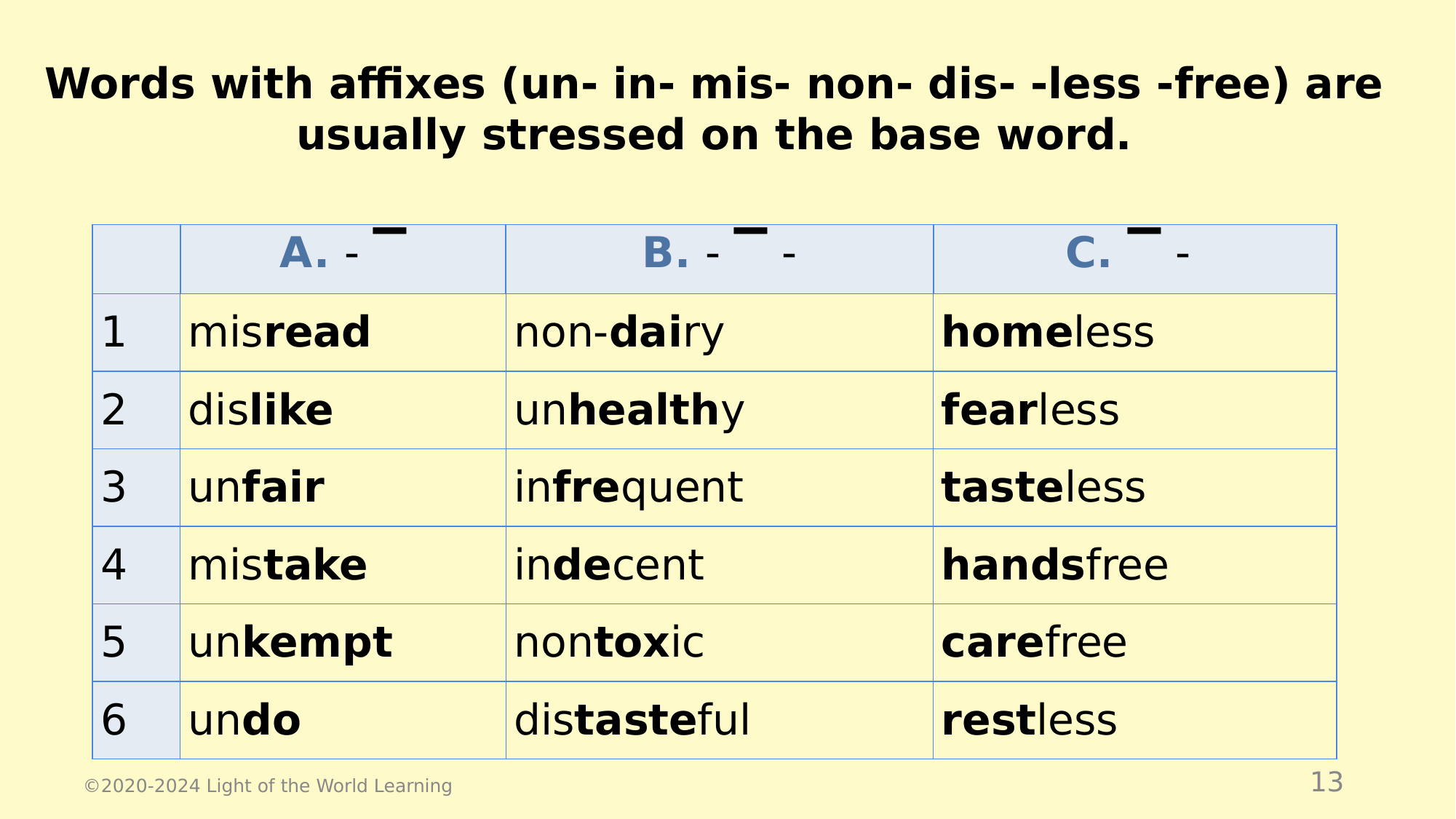

Words with affixes (un- in- mis- non- dis- -less -free) are usually stressed on the base word.
|  | A. - ▔ | B. - ▔ - | C. ▔ - |
| --- | --- | --- | --- |
| 1 | misread | non-dairy | homeless |
| 2 | dislike | unhealthy | fearless |
| 3 | unfair | infrequent | tasteless |
| 4 | mistake | indecent | handsfree |
| 5 | unkempt | nontoxic | carefree |
| 6 | undo | distasteful | restless |
13
©2020-2024 Light of the World Learning